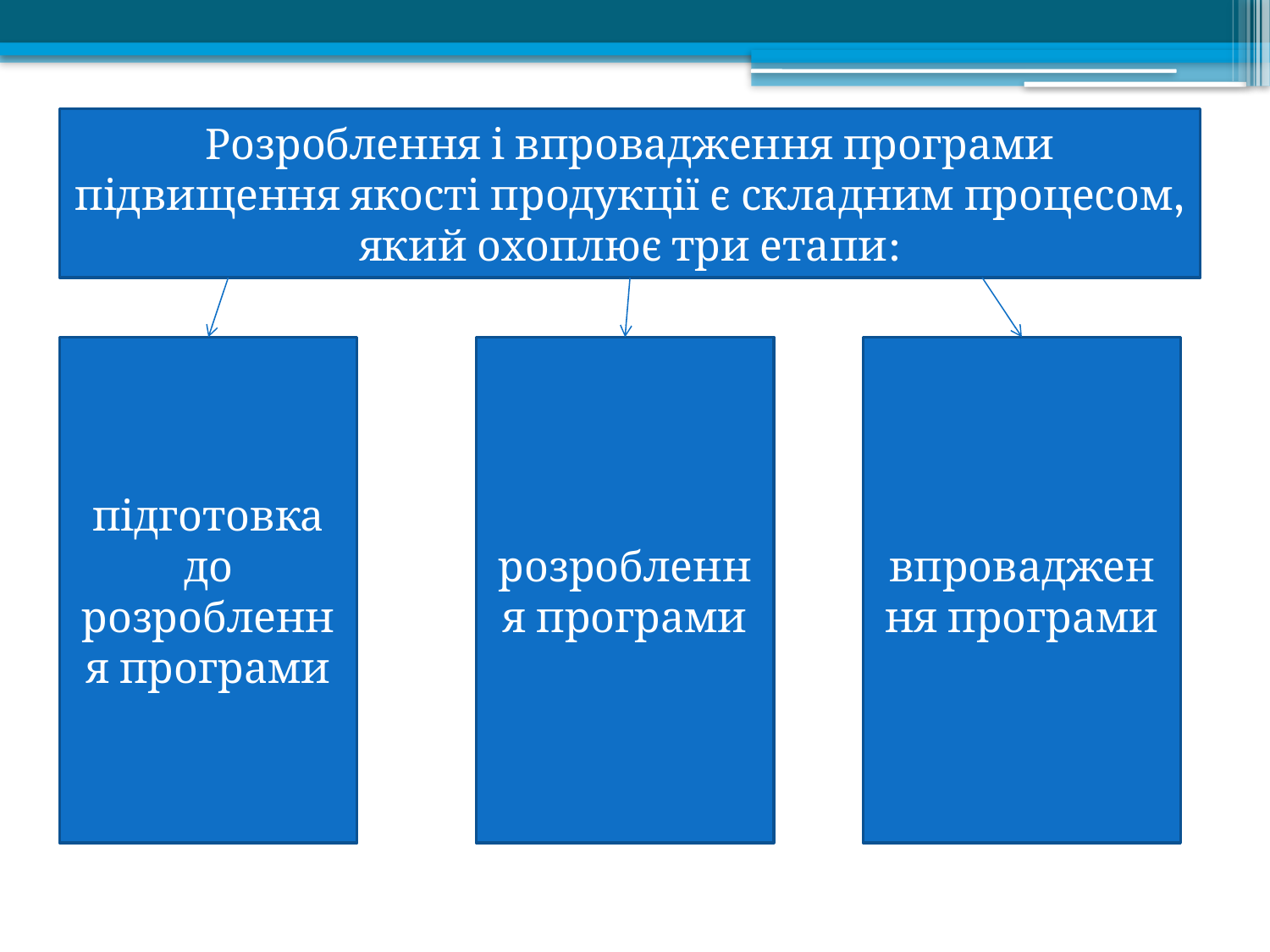

Розроблення і впровадження програми підвищення якості продукції є складним процесом, який охоплює три етапи:
підготовка до розроблення програми
розроблення програми
впровадження програми